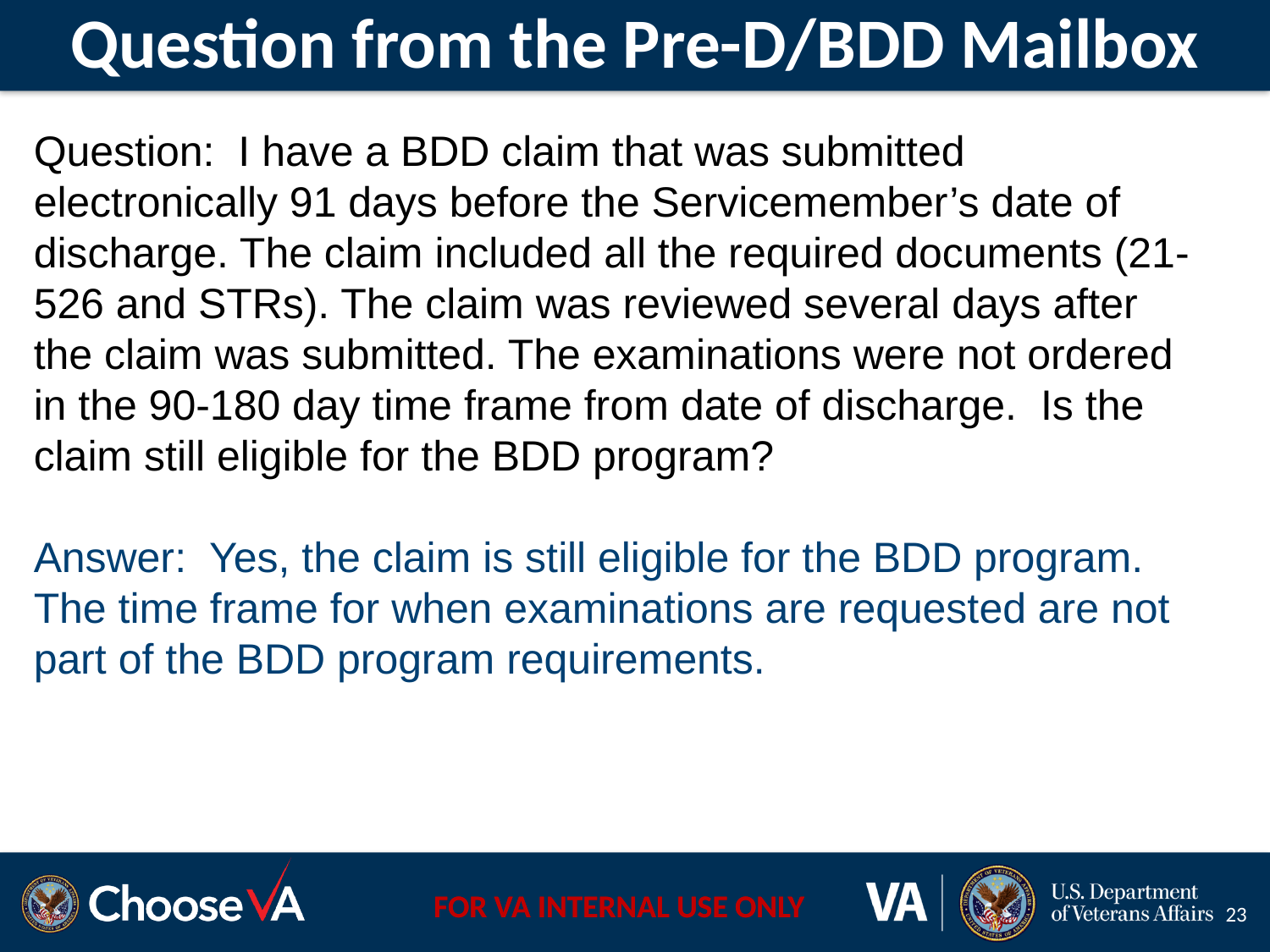

# Question from the Pre-D/BDD Mailbox
Question:  I have a BDD claim that was submitted electronically 91 days before the Servicemember’s date of discharge. The claim included all the required documents (21-526 and STRs). The claim was reviewed several days after the claim was submitted. The examinations were not ordered in the 90-180 day time frame from date of discharge.  Is the claim still eligible for the BDD program?

Answer:  Yes, the claim is still eligible for the BDD program.  The time frame for when examinations are requested are not part of the BDD program requirements.
23